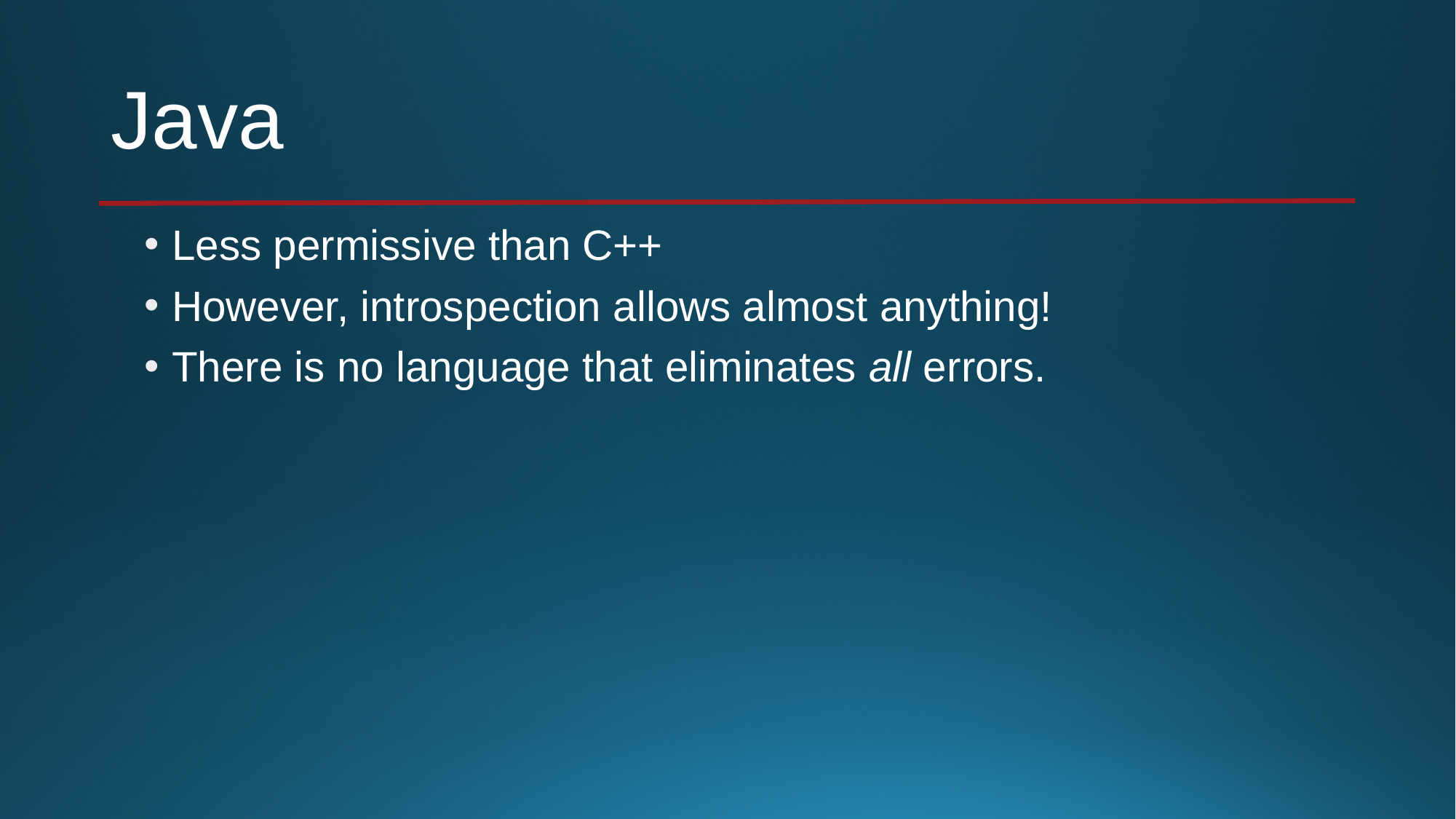

# Java
Less permissive than C++
However, introspection allows almost anything!
There is no language that eliminates all errors.